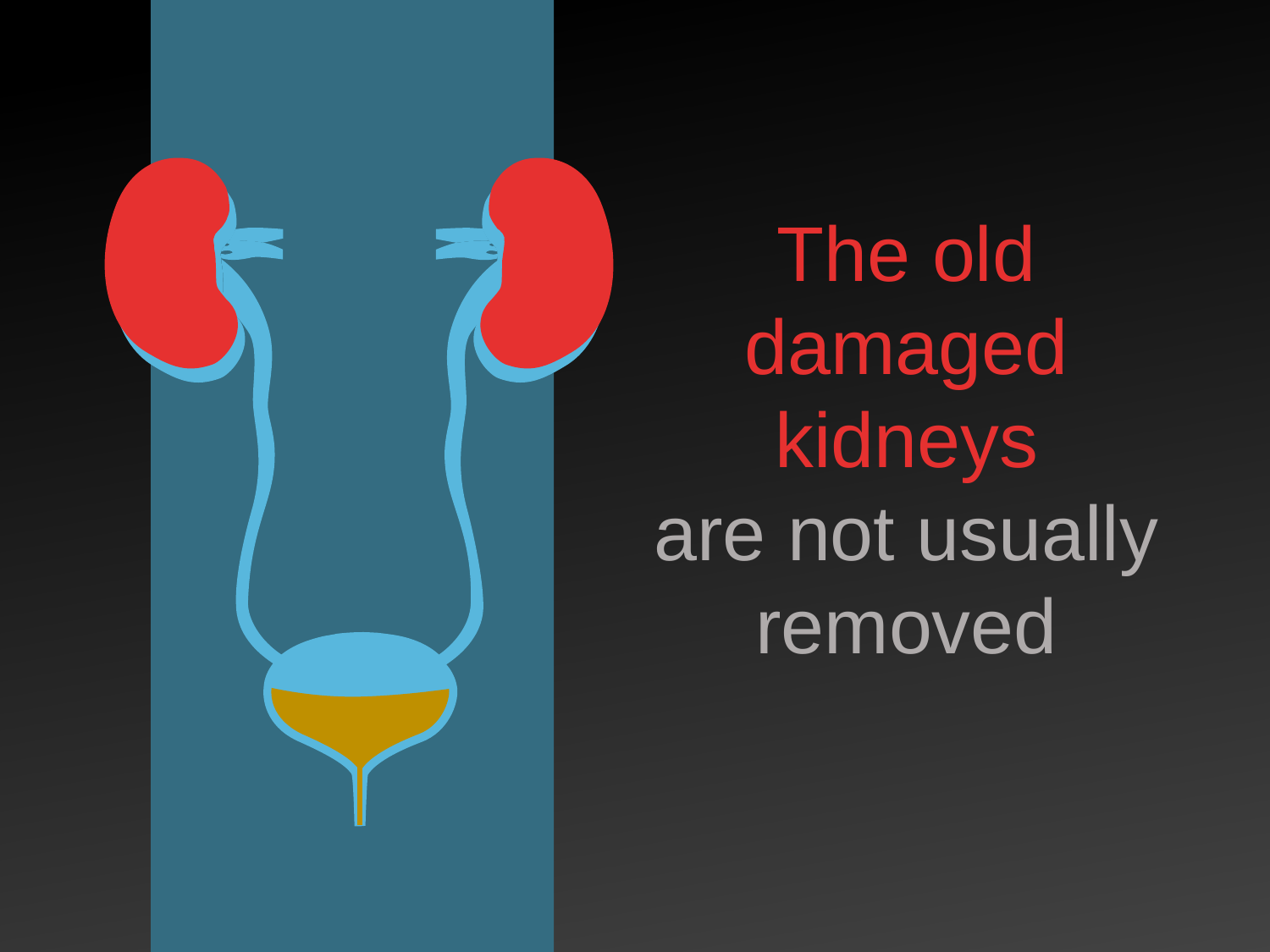

The old damaged kidneys
are not usually removed